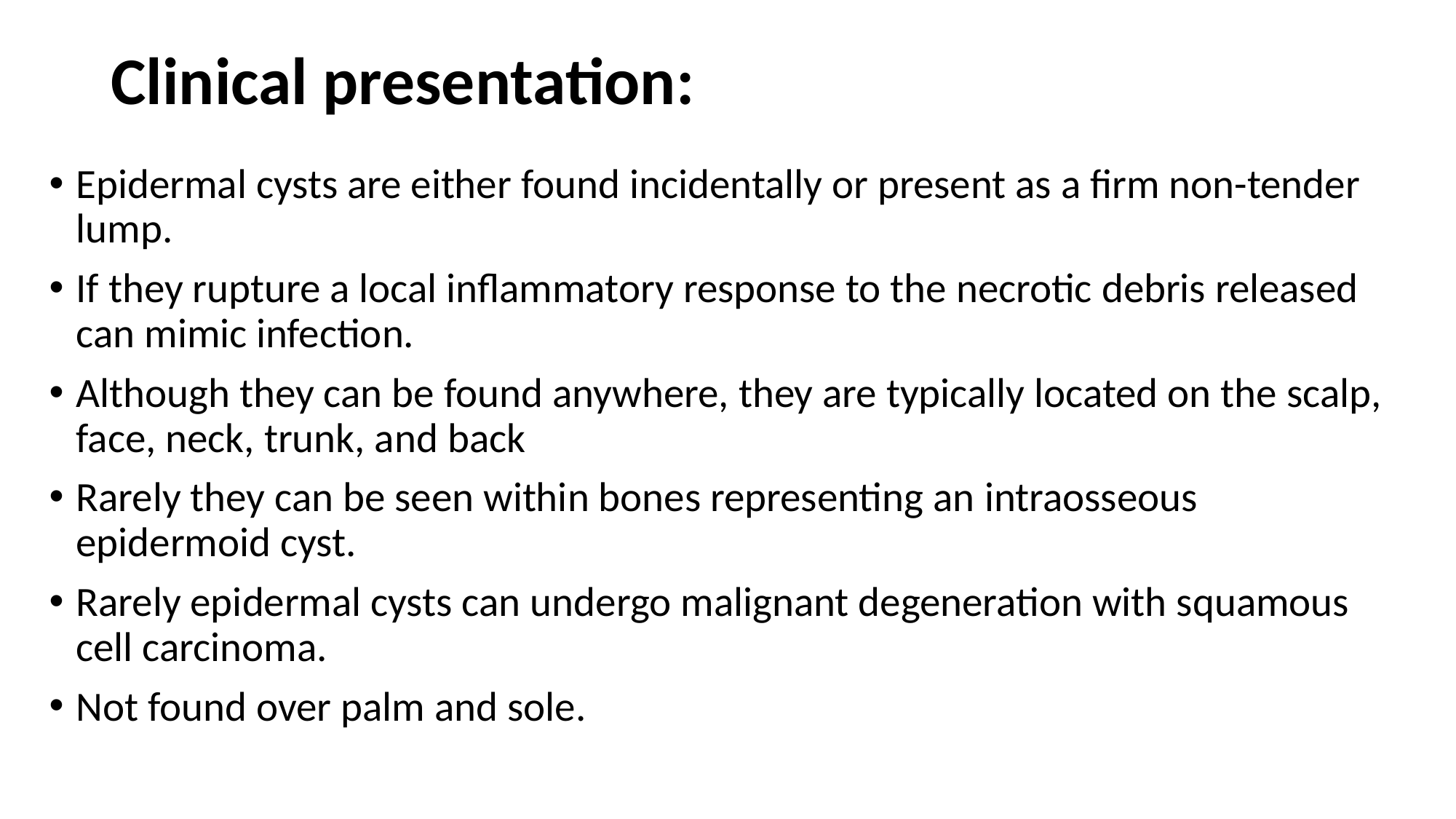

# Clinical presentation:
Epidermal cysts are either found incidentally or present as a firm non-tender lump.
If they rupture a local inflammatory response to the necrotic debris released can mimic infection.
Although they can be found anywhere, they are typically located on the scalp, face, neck, trunk, and back
Rarely they can be seen within bones representing an intraosseous epidermoid cyst.
Rarely epidermal cysts can undergo malignant degeneration with squamous cell carcinoma.
Not found over palm and sole.